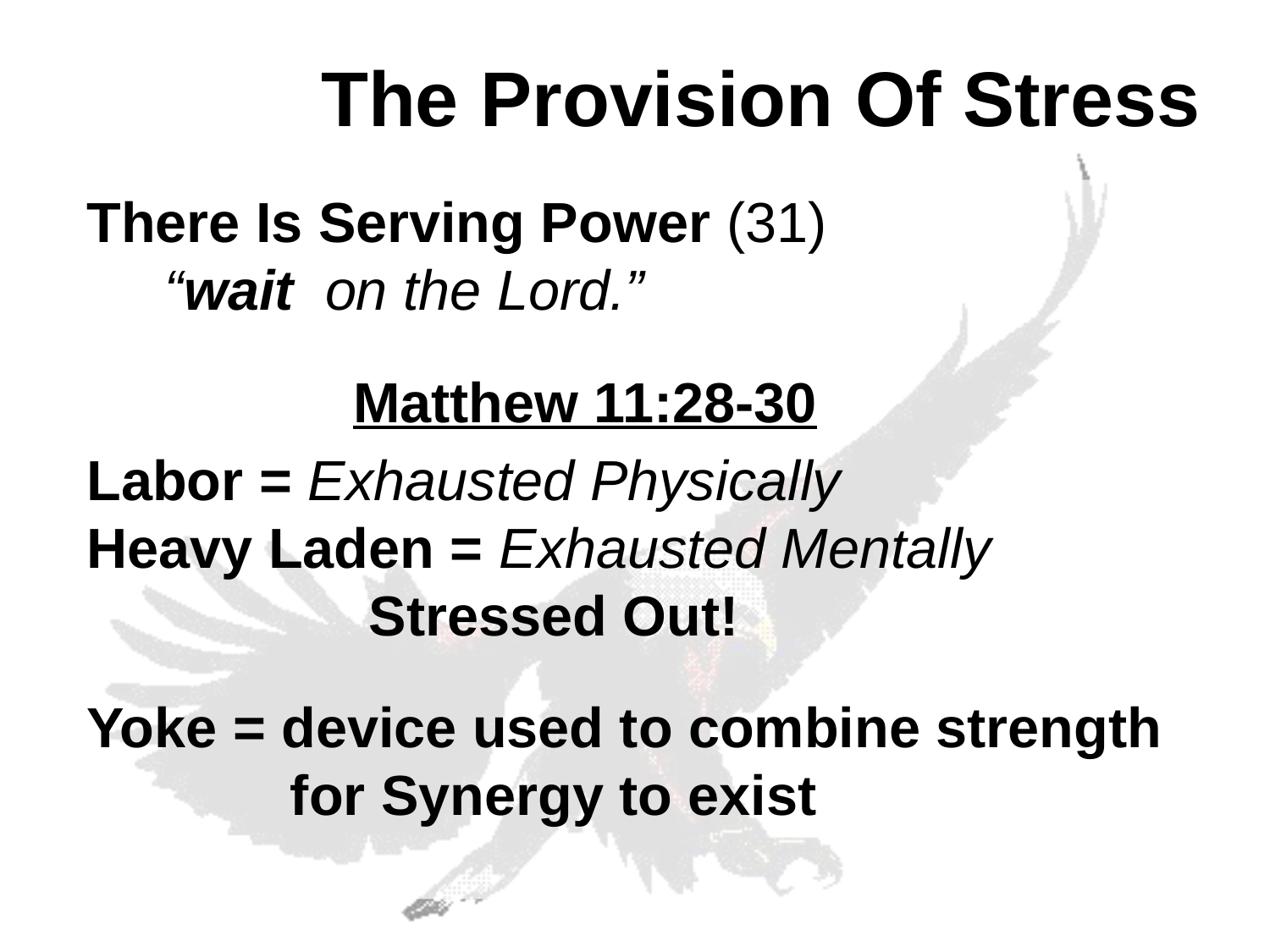

# The Provision Of Stress
There Is Serving Power (31)
     “wait  on the Lord.”
                 Matthew 11:28-30
Labor = Exhausted Physically
Heavy Laden = Exhausted Mentally
                  Stressed Out!
Yoke = device used to combine strength
             for Synergy to exist